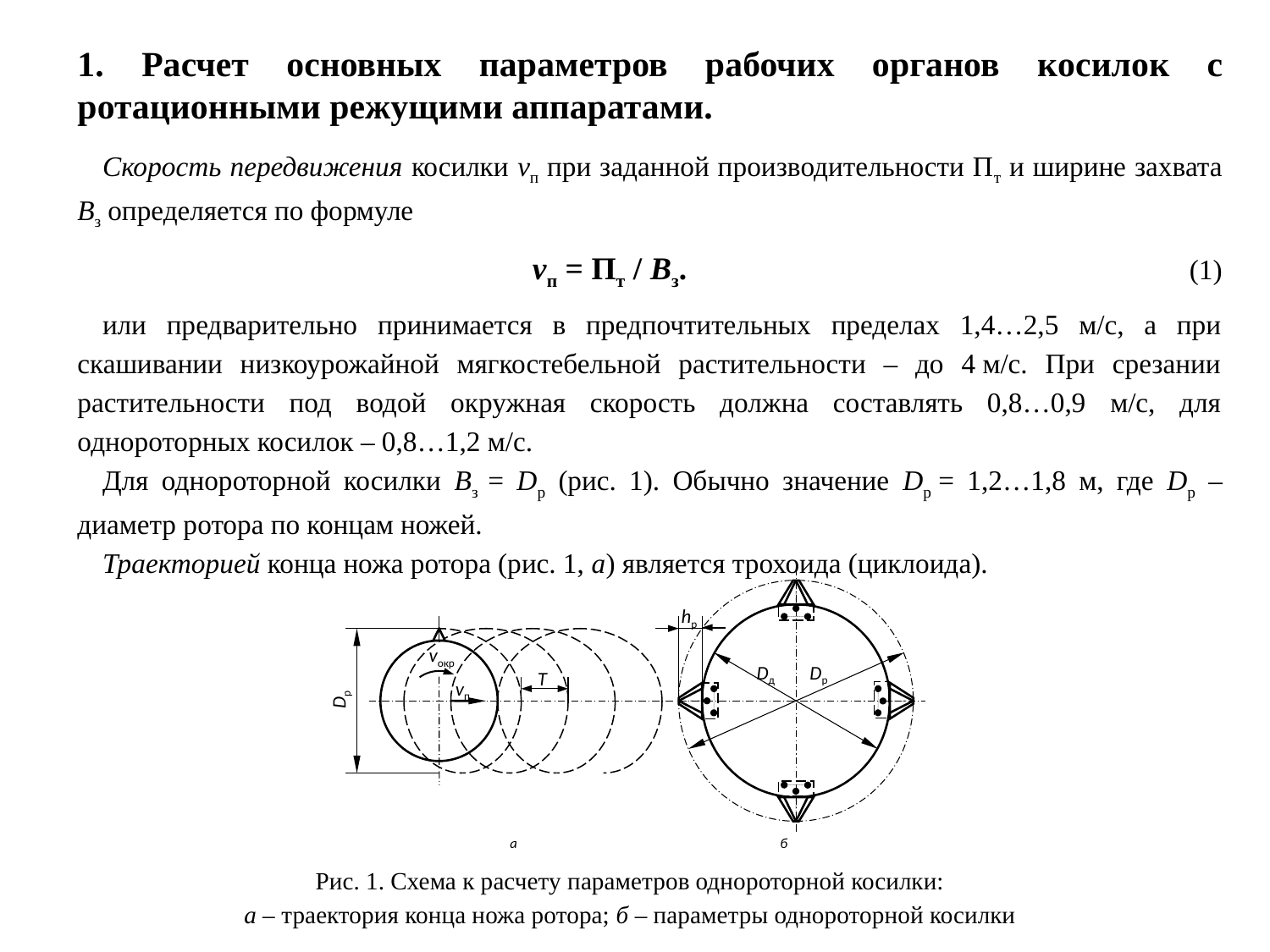

1. Расчет основных параметров рабочих органов косилок с ротационными режущими аппаратами.

Скорость передвижения косилки vп при заданной производительности Пт и ширине захвата Вз определяется по формуле
vп = Пт / Вз.                                                                        (1)
или предварительно принимается в предпочтительных пределах 1,4…2,5 м/с, а при скашивании низкоурожайной мягкостебельной растительности – до 4 м/с. При срезании растительности под водой окружная скорость должна составлять 0,8…0,9 м/с, для однороторных косилок – 0,8…1,2 м/с.
Для однороторной косилки bз = Dр (рис. 1). Обычно значение Dр = 1,2…1,8 м, где Dр – диаметр ротора по концам ножей.
Траекторией конца ножа ротора (рис. 1, а) является трохоида (циклоида).

hp

vокр

Dд
Dp
Т
vп

Dp

а
б
# Рис. 1. Схема к расчету параметров однороторной косилки: а – траектория конца ножа ротора; б – параметры однороторной косилки